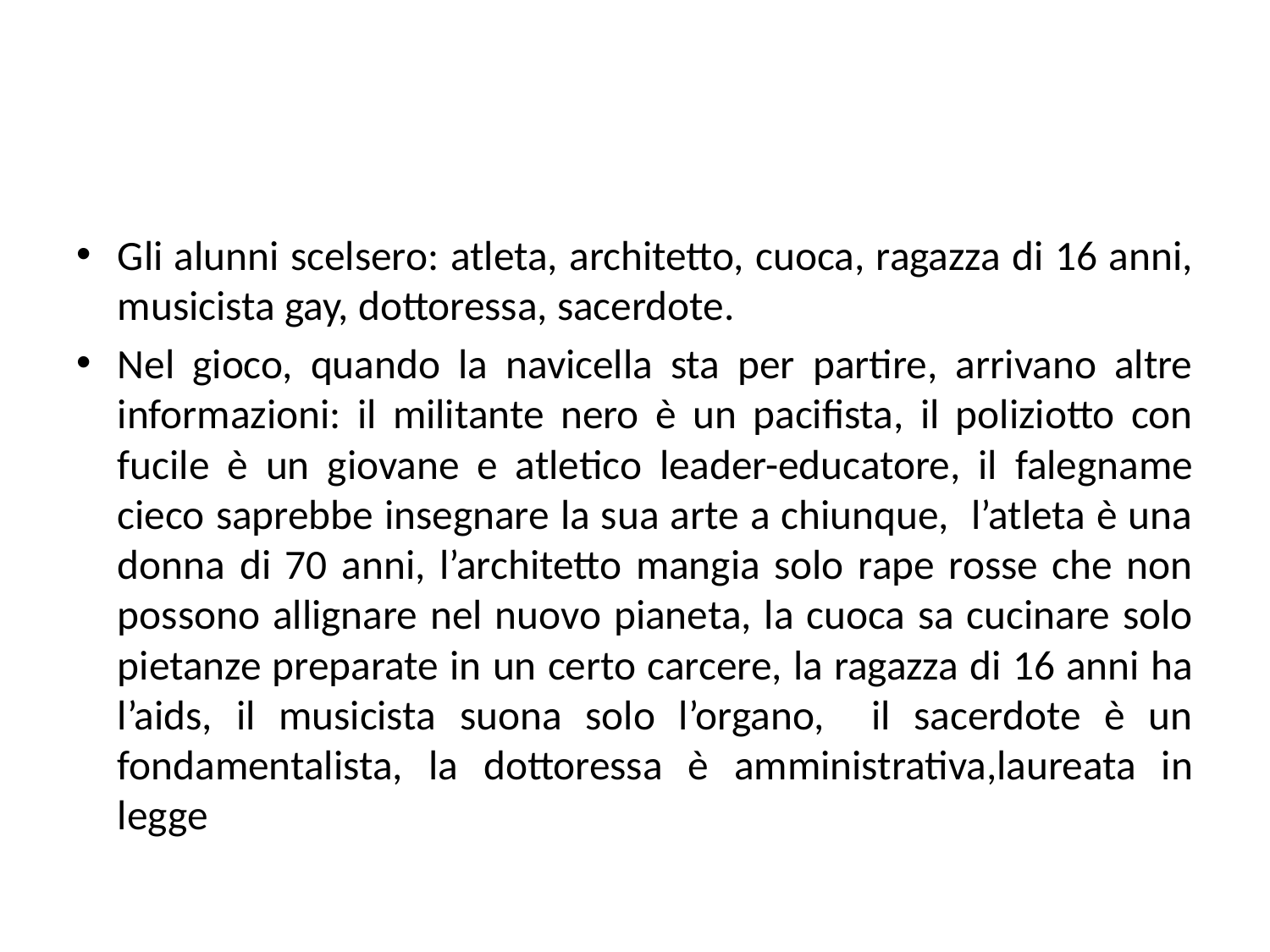

Gli alunni scelsero: atleta, architetto, cuoca, ragazza di 16 anni, musicista gay, dottoressa, sacerdote.
Nel gioco, quando la navicella sta per partire, arrivano altre informazioni: il militante nero è un pacifista, il poliziotto con fucile è un giovane e atletico leader-educatore, il falegname cieco saprebbe insegnare la sua arte a chiunque,  l’atleta è una donna di 70 anni, l’architetto mangia solo rape rosse che non possono allignare nel nuovo pianeta, la cuoca sa cucinare solo pietanze preparate in un certo carcere, la ragazza di 16 anni ha l’aids, il musicista suona solo l’organo,  il sacerdote è un fondamentalista, la dottoressa è amministrativa,laureata in legge